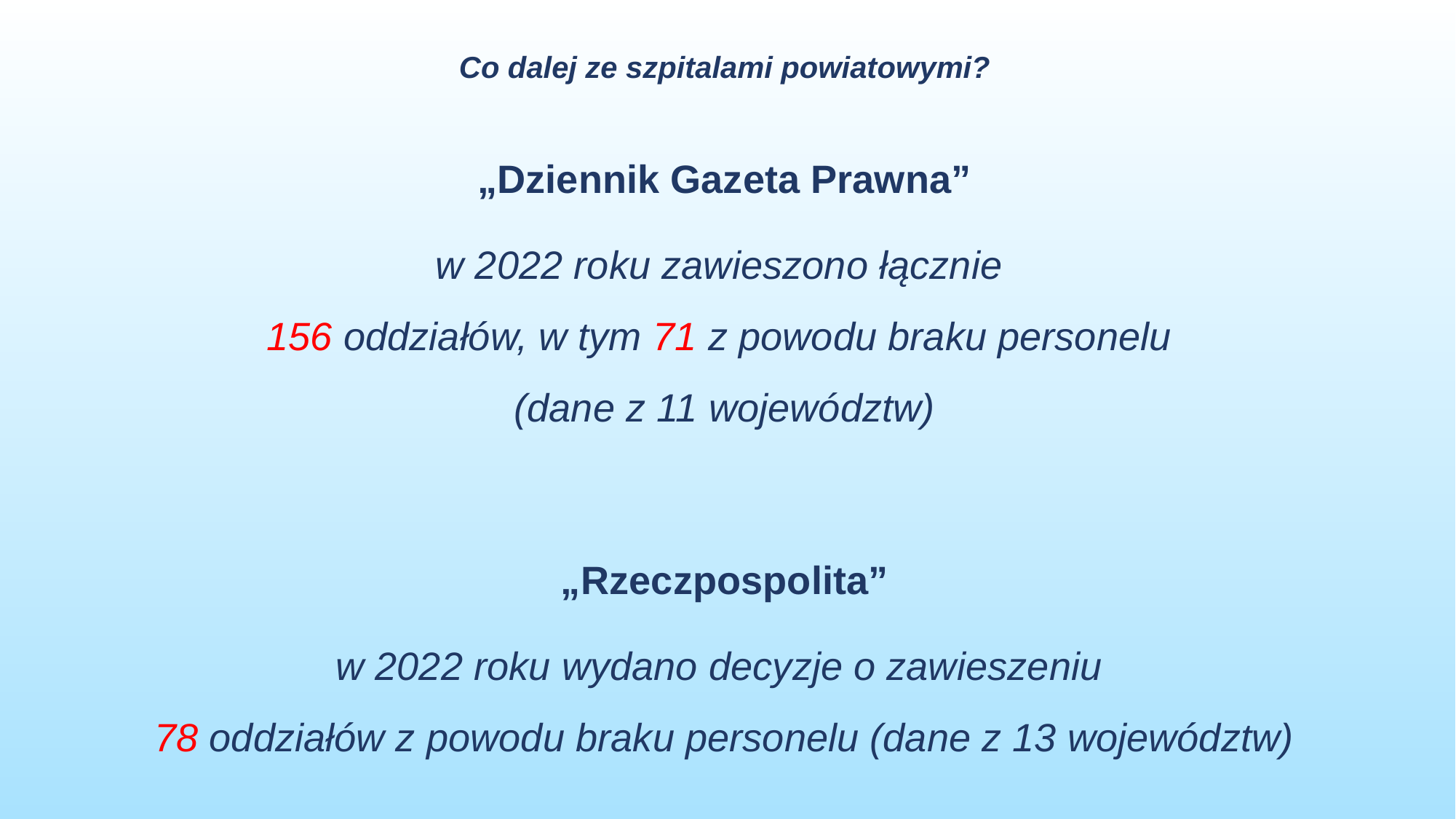

Co dalej ze szpitalami powiatowymi?
„Dziennik Gazeta Prawna”
w 2022 roku zawieszono łącznie
156 oddziałów, w tym 71 z powodu braku personelu
(dane z 11 województw)

„Rzeczpospolita”
w 2022 roku wydano decyzje o zawieszeniu
78 oddziałów z powodu braku personelu (dane z 13 województw)